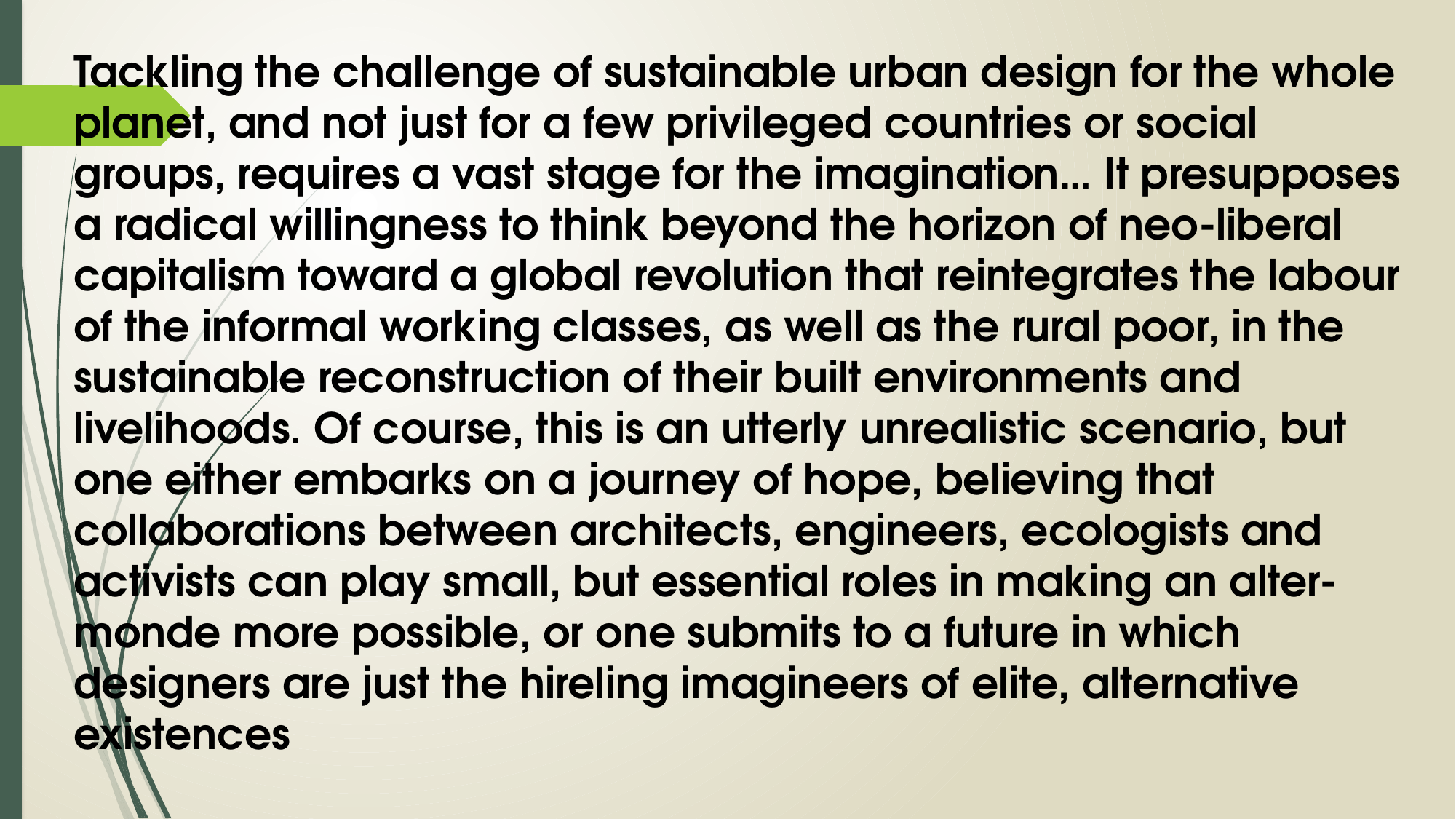

Tackling the challenge of sustainable urban design for the whole planet, and not just for a few privileged countries or social groups, requires a vast stage for the imagination… It presupposes a radical willingness to think beyond the horizon of neo-liberal capitalism toward a global revolution that reintegrates the labour of the informal working classes, as well as the rural poor, in the sustainable reconstruction of their built environments and livelihoods. Of course, this is an utterly unrealistic scenario, but one either embarks on a journey of hope, believing that collaborations between architects, engineers, ecologists and activists can play small, but essential roles in making an alter-monde more possible, or one submits to a future in which designers are just the hireling imagineers of elite, alternative existences